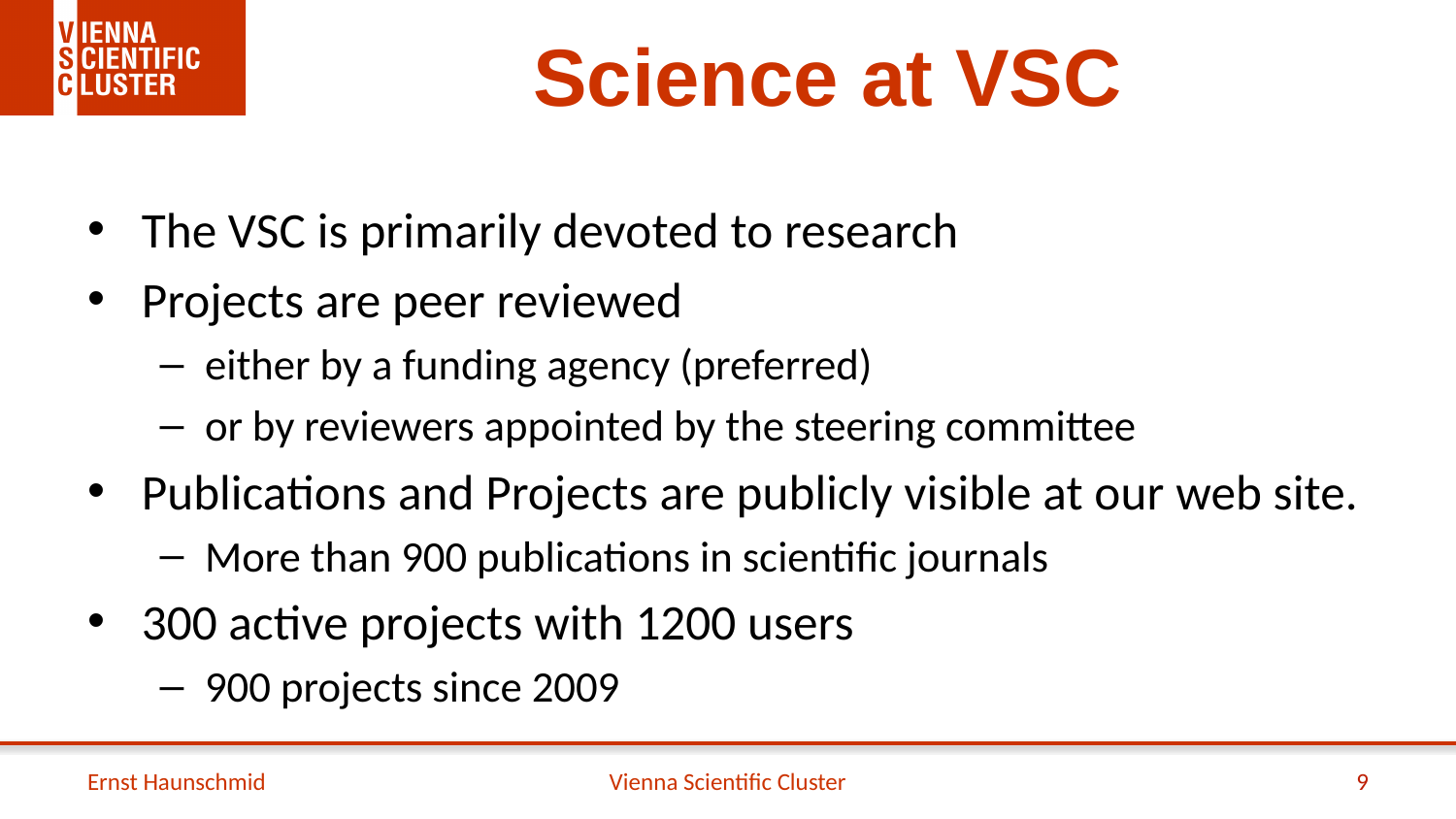

# Science at VSC
The VSC is primarily devoted to research
Projects are peer reviewed
either by a funding agency (preferred)
or by reviewers appointed by the steering committee
Publications and Projects are publicly visible at our web site.
More than 900 publications in scientific journals
300 active projects with 1200 users
900 projects since 2009

Ernst Haunschmid
Vienna Scientific Cluster
9